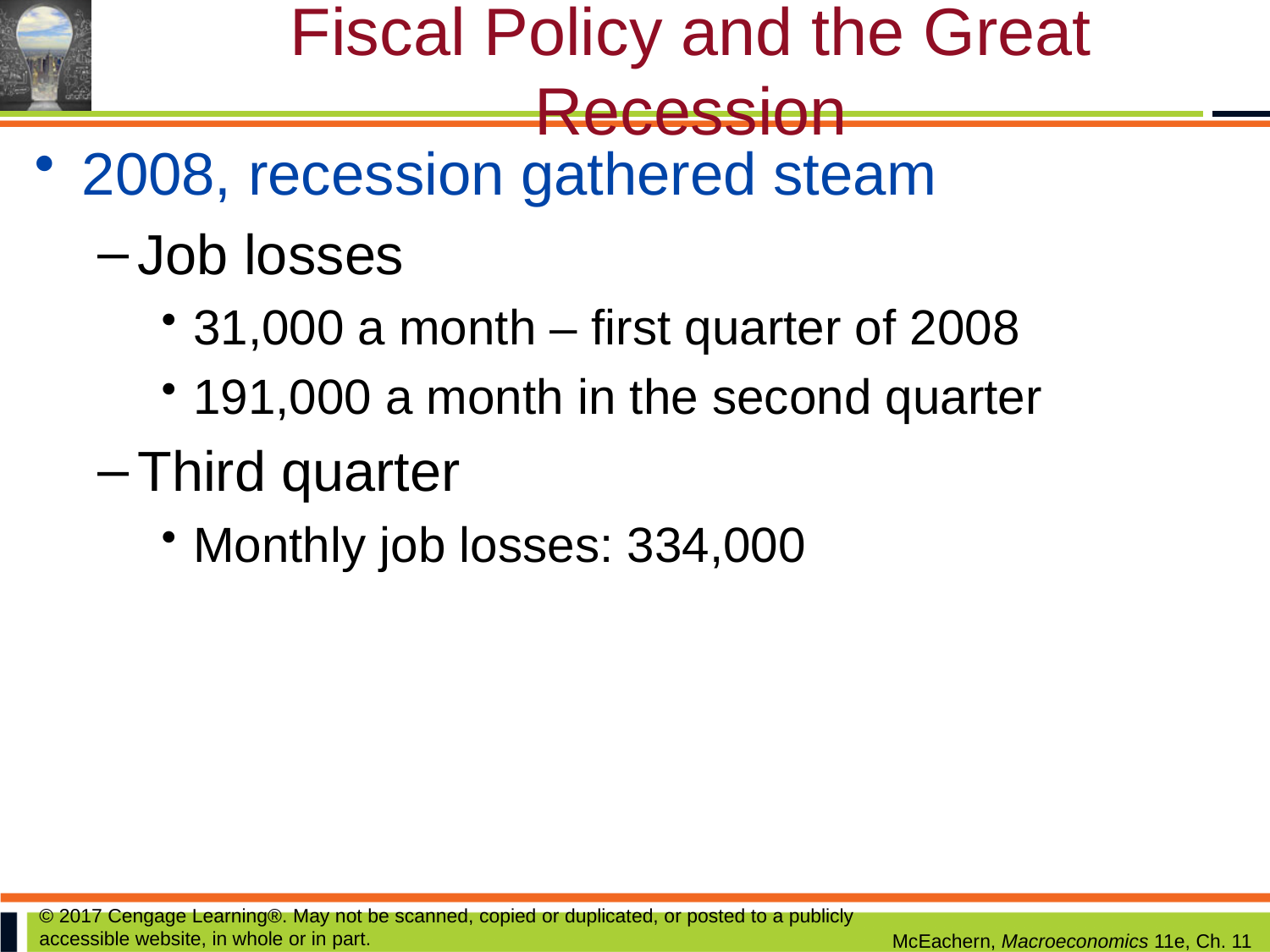

# Fiscal Policy and the Great Recession
2008, recession gathered steam
Job losses
31,000 a month – first quarter of 2008
191,000 a month in the second quarter
Third quarter
Monthly job losses: 334,000
© 2017 Cengage Learning®. May not be scanned, copied or duplicated, or posted to a publicly accessible website, in whole or in part.